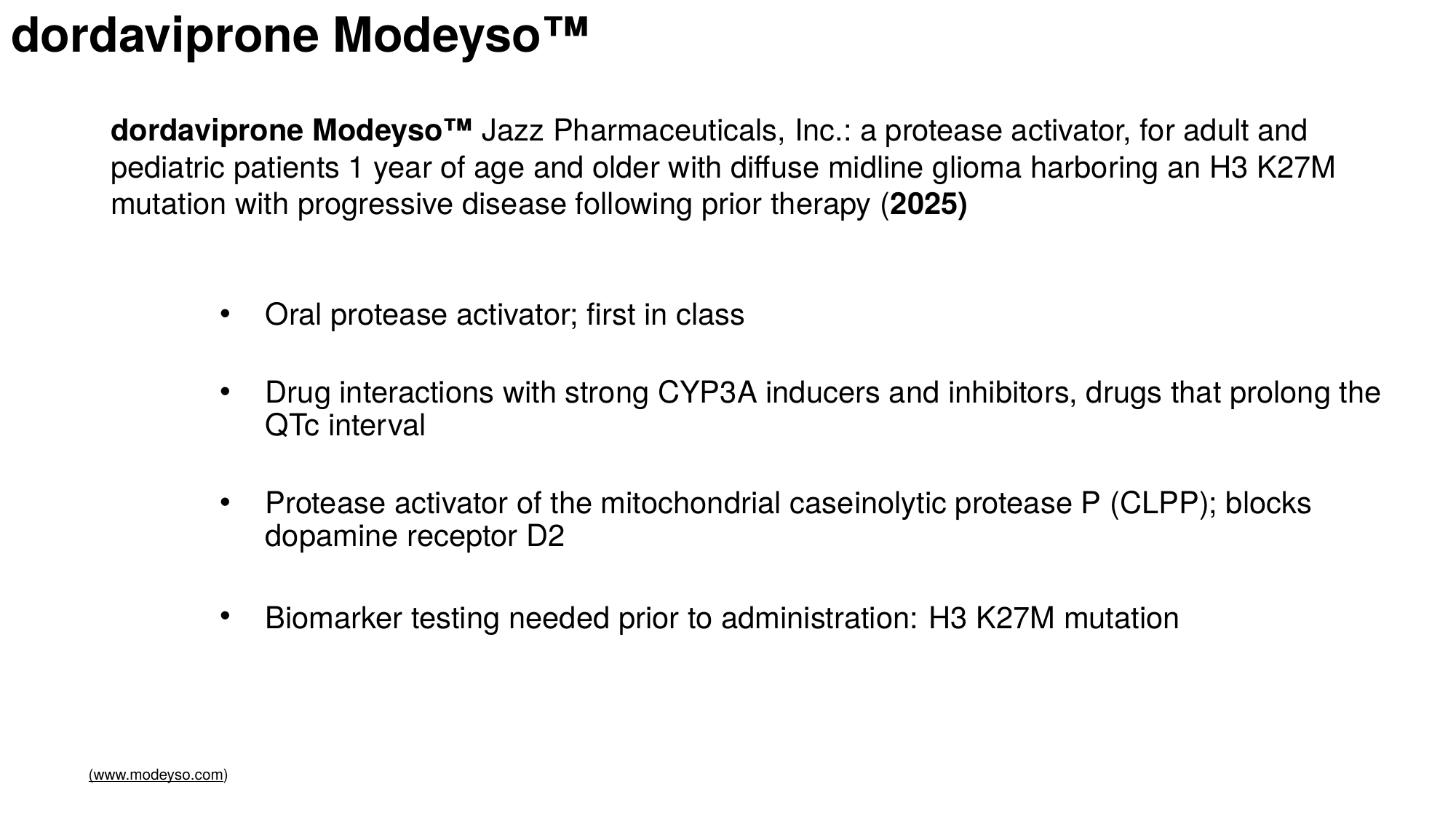

# dordaviprone Modeyso™
dordaviprone Modeyso™ Jazz Pharmaceuticals, Inc.: a protease activator, for adult and pediatric patients 1 year of age and older with diffuse midline glioma harboring an H3 K27M mutation with progressive disease following prior therapy (2025)

Oral protease activator; first in class

Drug interactions with strong CYP3A inducers and inhibitors, drugs that prolong the QTc interval

Protease activator of the mitochondrial caseinolytic protease P (CLPP); blocks dopamine receptor D2

Biomarker testing needed prior to administration: H3 K27M mutation

(www.modeyso.com)

      Internal VA Use Only           2025 SFVAHCS HONS:  Knoop
38